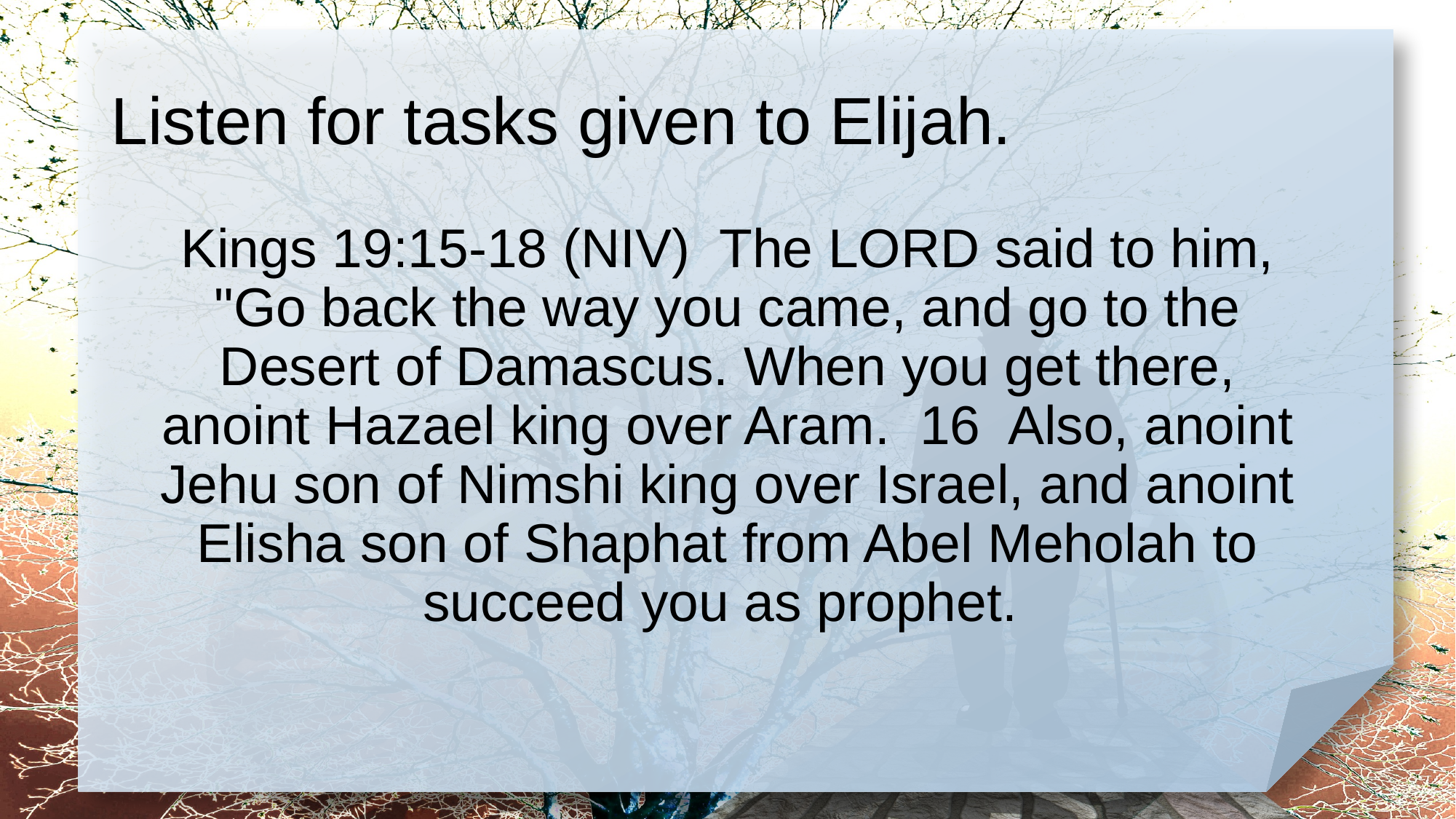

# Listen for tasks given to Elijah.
Kings 19:15-18 (NIV)  The LORD said to him, "Go back the way you came, and go to the Desert of Damascus. When you get there, anoint Hazael king over Aram.  16  Also, anoint Jehu son of Nimshi king over Israel, and anoint Elisha son of Shaphat from Abel Meholah to succeed you as prophet.